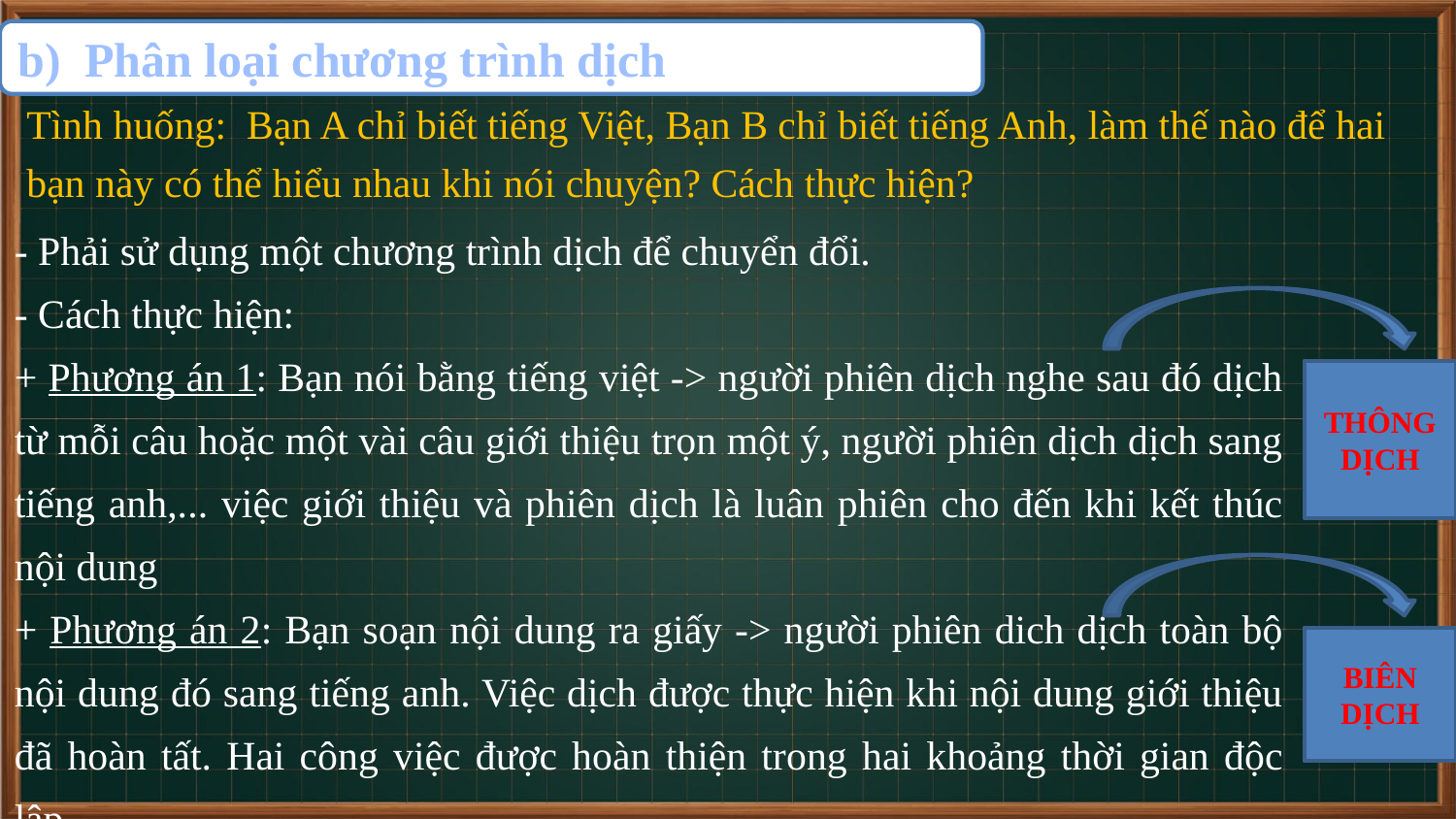

Phân loại chương trình dịch
Tình huống:  Bạn A chỉ biết tiếng Việt, Bạn B chỉ biết tiếng Anh, làm thế nào để hai bạn này có thể hiểu nhau khi nói chuyện? Cách thực hiện?
- Phải sử dụng một chương trình dịch để chuyển đổi.
- Cách thực hiện:
+ Phương án 1: Bạn nói bằng tiếng việt -> người phiên dịch nghe sau đó dịch từ mỗi câu hoặc một vài câu giới thiệu trọn một ý, người phiên dịch dịch sang tiếng anh,... việc giới thiệu và phiên dịch là luân phiên cho đến khi kết thúc nội dung
+ Phương án 2: Bạn soạn nội dung ra giấy -> người phiên dich dịch toàn bộ nội dung đó sang tiếng anh. Việc dịch được thực hiện khi nội dung giới thiệu đã hoàn tất. Hai công việc được hoàn thiện trong hai khoảng thời gian độc lập.

THÔNG DỊCH

BIÊN DỊCH